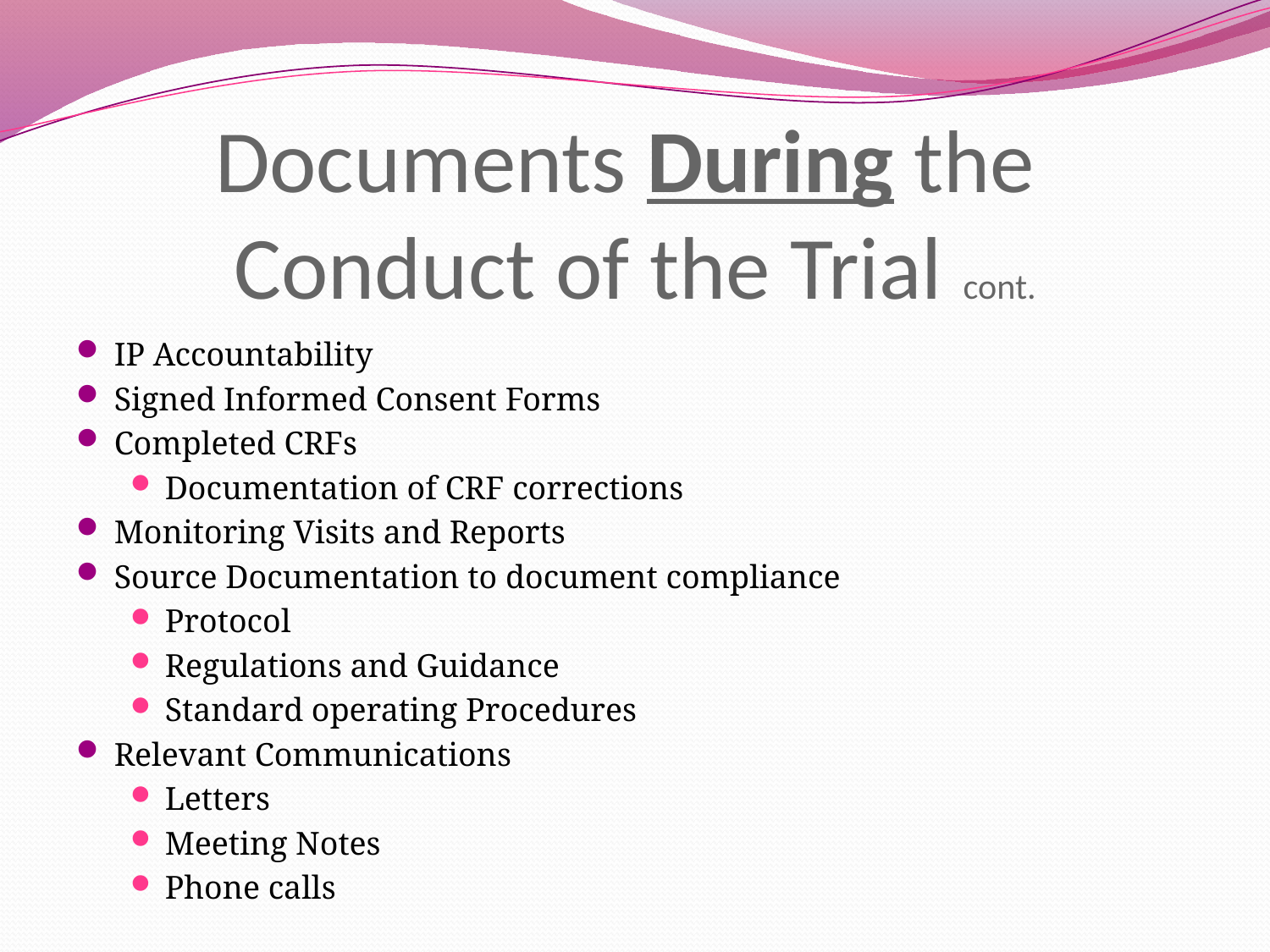

# Documents During the Conduct of the Trial cont.
IP Accountability
Signed Informed Consent Forms
Completed CRFs
Documentation of CRF corrections
Monitoring Visits and Reports
Source Documentation to document compliance
Protocol
Regulations and Guidance
Standard operating Procedures
Relevant Communications
Letters
Meeting Notes
Phone calls